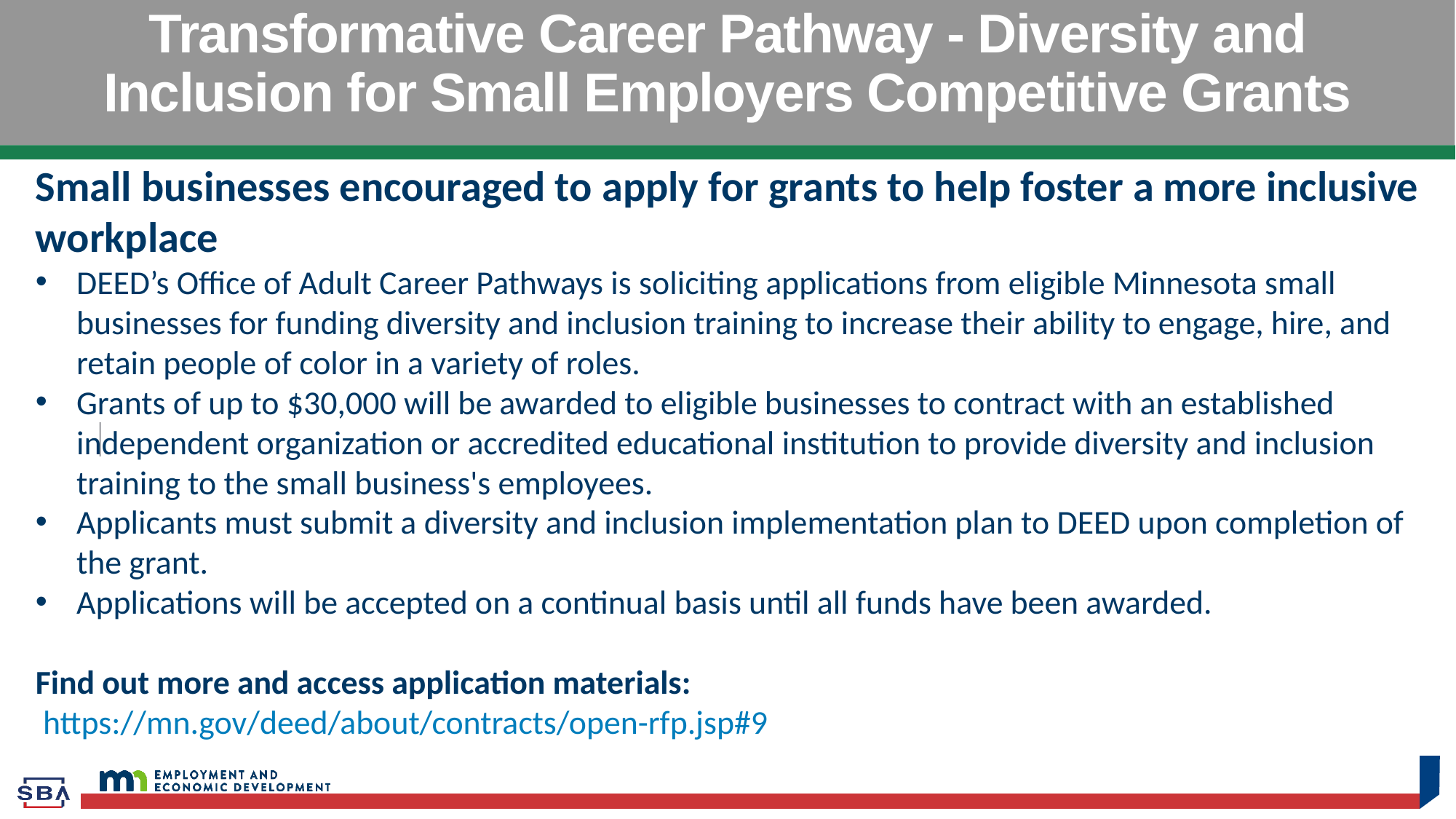

# Transformative Career Pathway - Diversity and Inclusion for Small Employers Competitive Grants
Small businesses encouraged to apply for grants to help foster a more inclusive workplace
DEED’s Office of Adult Career Pathways is soliciting applications from eligible Minnesota small businesses for funding diversity and inclusion training to increase their ability to engage, hire, and retain people of color in a variety of roles.
Grants of up to $30,000 will be awarded to eligible businesses to contract with an established independent organization or accredited educational institution to provide diversity and inclusion training to the small business's employees.
Applicants must submit a diversity and inclusion implementation plan to DEED upon completion of the grant.
Applications will be accepted on a continual basis until all funds have been awarded.

Find out more and access application materials:
 https://mn.gov/deed/about/contracts/open-rfp.jsp#9